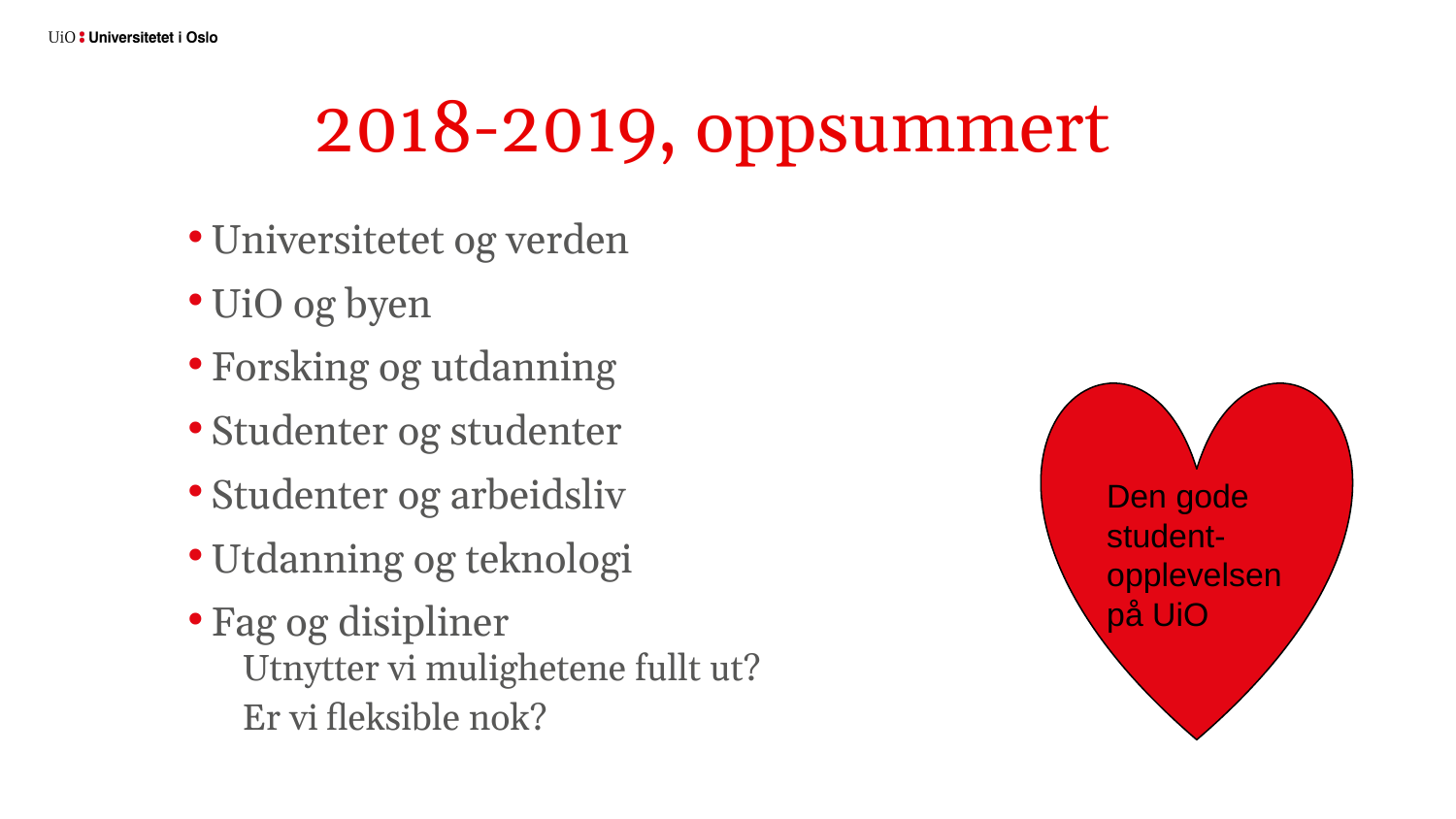

# 2018-2019, oppsummert
Universitetet og verden
UiO og byen
Forsking og utdanning
Studenter og studenter
Studenter og arbeidsliv
Utdanning og teknologi
Fag og disipliner
Utnytter vi mulighetene fullt ut?
Er vi fleksible nok?

Den gode student-opplevelsen på UiO